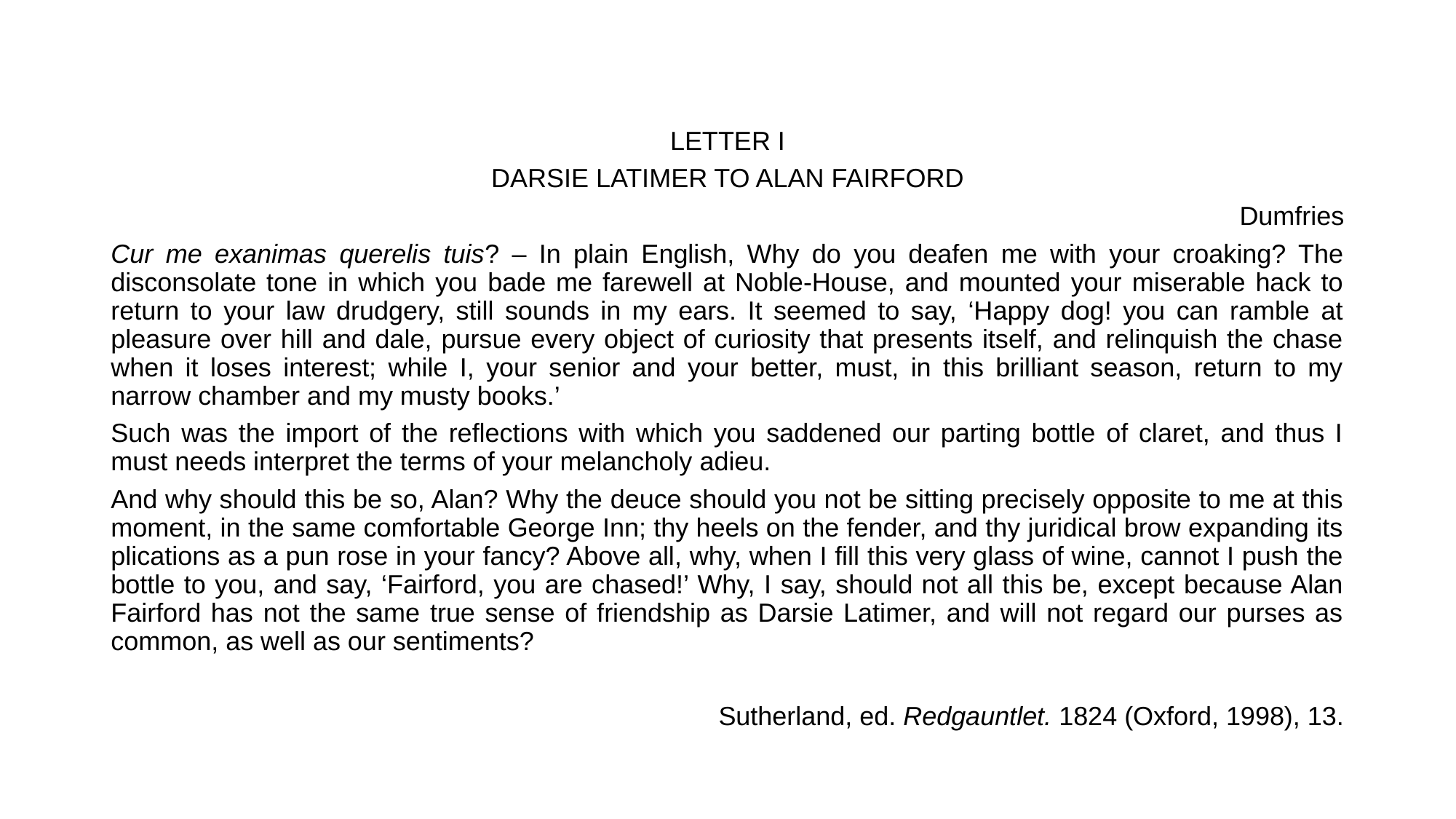

LETTER I
DARSIE LATIMER TO ALAN FAIRFORD
Dumfries
Cur me exanimas querelis tuis? – In plain English, Why do you deafen me with your croaking? The disconsolate tone in which you bade me farewell at Noble-House, and mounted your miserable hack to return to your law drudgery, still sounds in my ears. It seemed to say, ‘Happy dog! you can ramble at pleasure over hill and dale, pursue every object of curiosity that presents itself, and relinquish the chase when it loses interest; while I, your senior and your better, must, in this brilliant season, return to my narrow chamber and my musty books.’
Such was the import of the reflections with which you saddened our parting bottle of claret, and thus I must needs interpret the terms of your melancholy adieu.
And why should this be so, Alan? Why the deuce should you not be sitting precisely opposite to me at this moment, in the same comfortable George Inn; thy heels on the fender, and thy juridical brow expanding its plications as a pun rose in your fancy? Above all, why, when I fill this very glass of wine, cannot I push the bottle to you, and say, ‘Fairford, you are chased!’ Why, I say, should not all this be, except because Alan Fairford has not the same true sense of friendship as Darsie Latimer, and will not regard our purses as common, as well as our sentiments?

Sutherland, ed. Redgauntlet. 1824 (Oxford, 1998), 13.